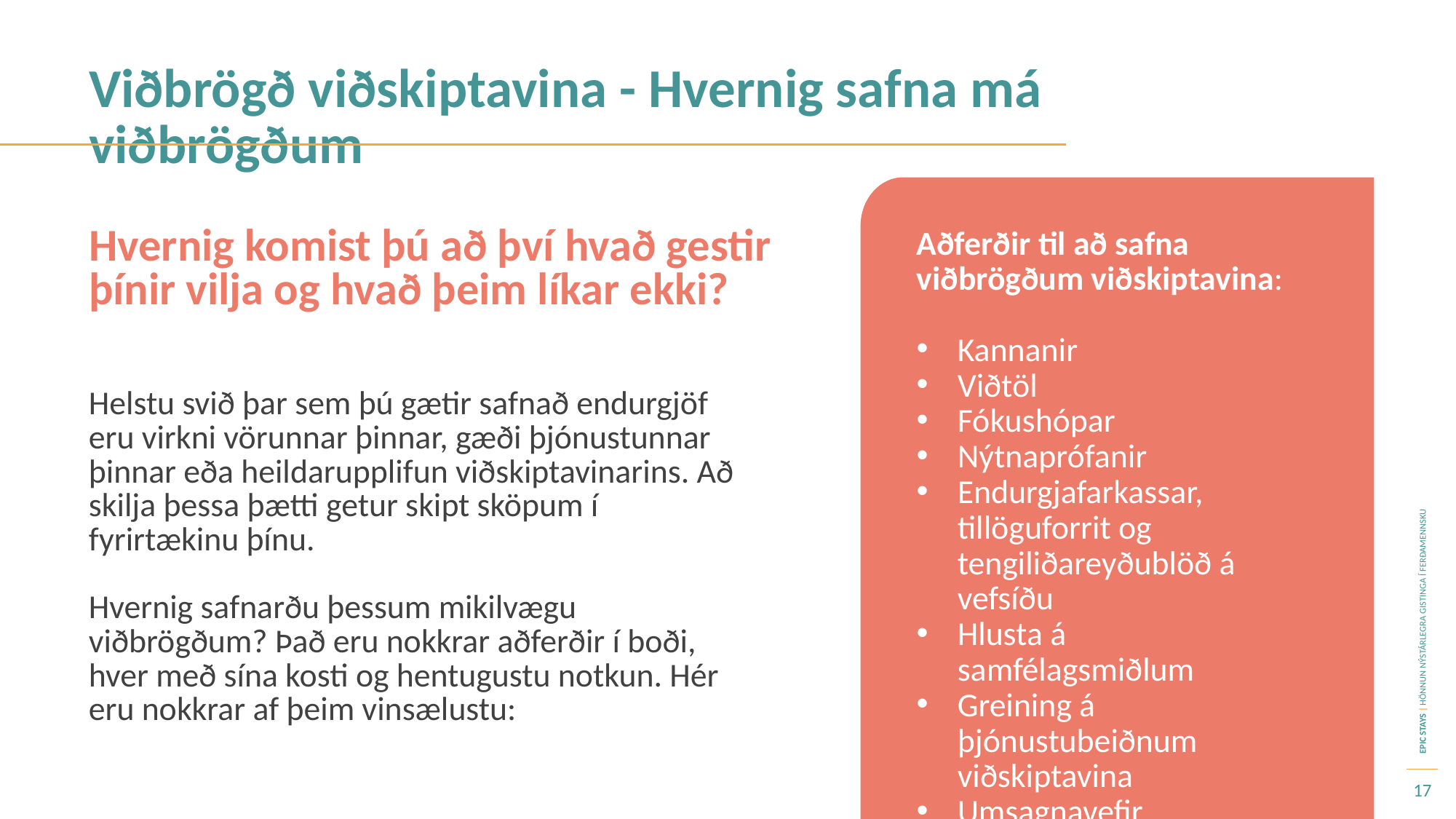

Viðbrögð viðskiptavina - Hvernig safna má viðbrögðum
Hvernig komist þú að því hvað gestir þínir vilja og hvað þeim líkar ekki?

Aðferðir til að safna viðbrögðum viðskiptavina:

Kannanir
Viðtöl
Fókushópar
Nýtnaprófanir
Endurgjafarkassar, tillöguforrit og tengiliðareyðublöð á vefsíðu
Hlusta á samfélagsmiðlum
Greining á þjónustubeiðnum viðskiptavina
Umsagnavefir

Helstu svið þar sem þú gætir safnað endurgjöf eru virkni vörunnar þinnar, gæði þjónustunnar þinnar eða heildarupplifun viðskiptavinarins. Að skilja þessa þætti getur skipt sköpum í fyrirtækinu þínu.

Hvernig safnarðu þessum mikilvægu viðbrögðum? Það eru nokkrar aðferðir í boði, hver með sína kosti og hentugustu notkun. Hér eru nokkrar af þeim vinsælustu:

17